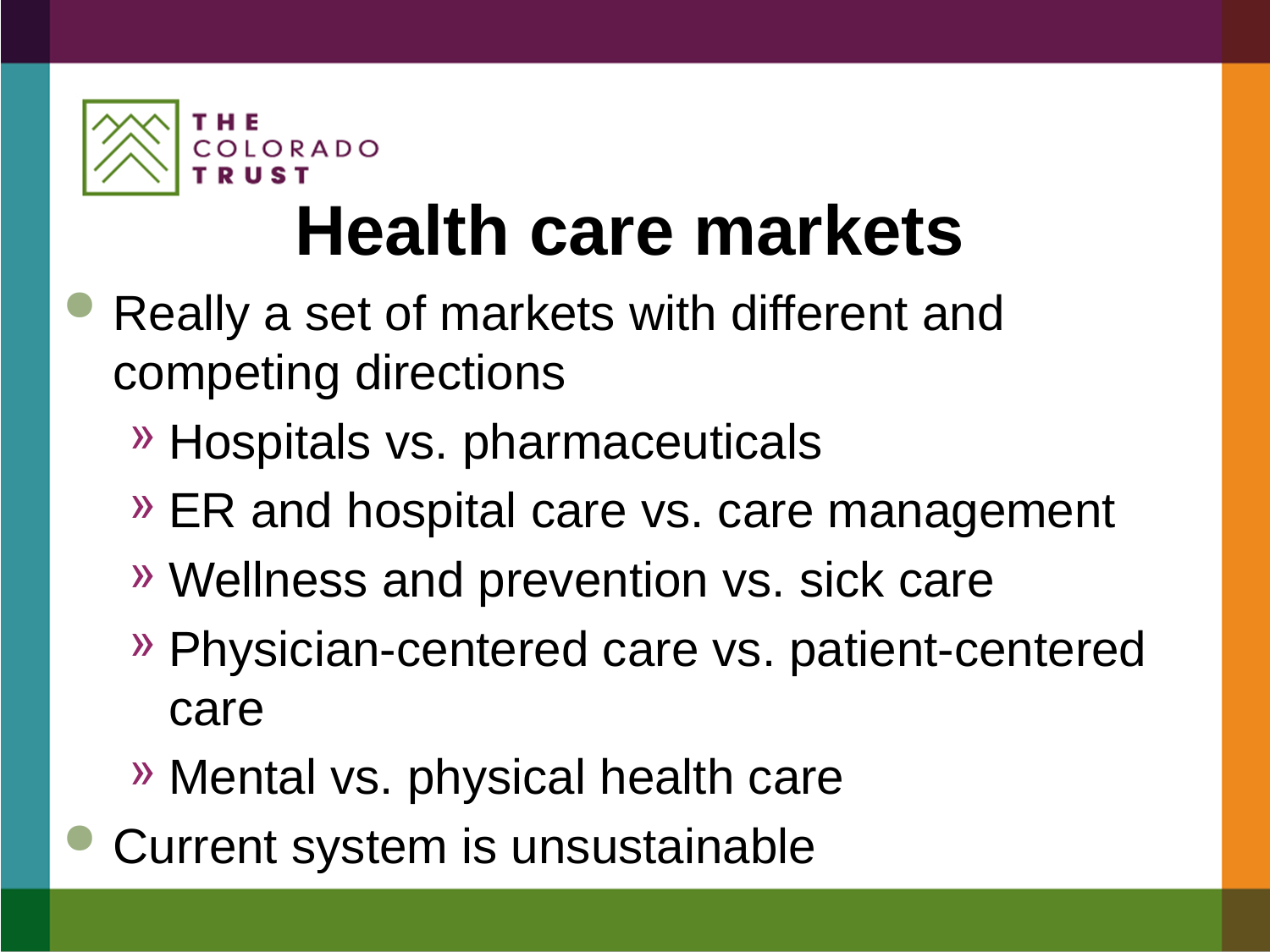

# Health care markets
Really a set of markets with different and competing directions
Hospitals vs. pharmaceuticals
ER and hospital care vs. care management
Wellness and prevention vs. sick care
Physician-centered care vs. patient-centered care
Mental vs. physical health care
Current system is unsustainable